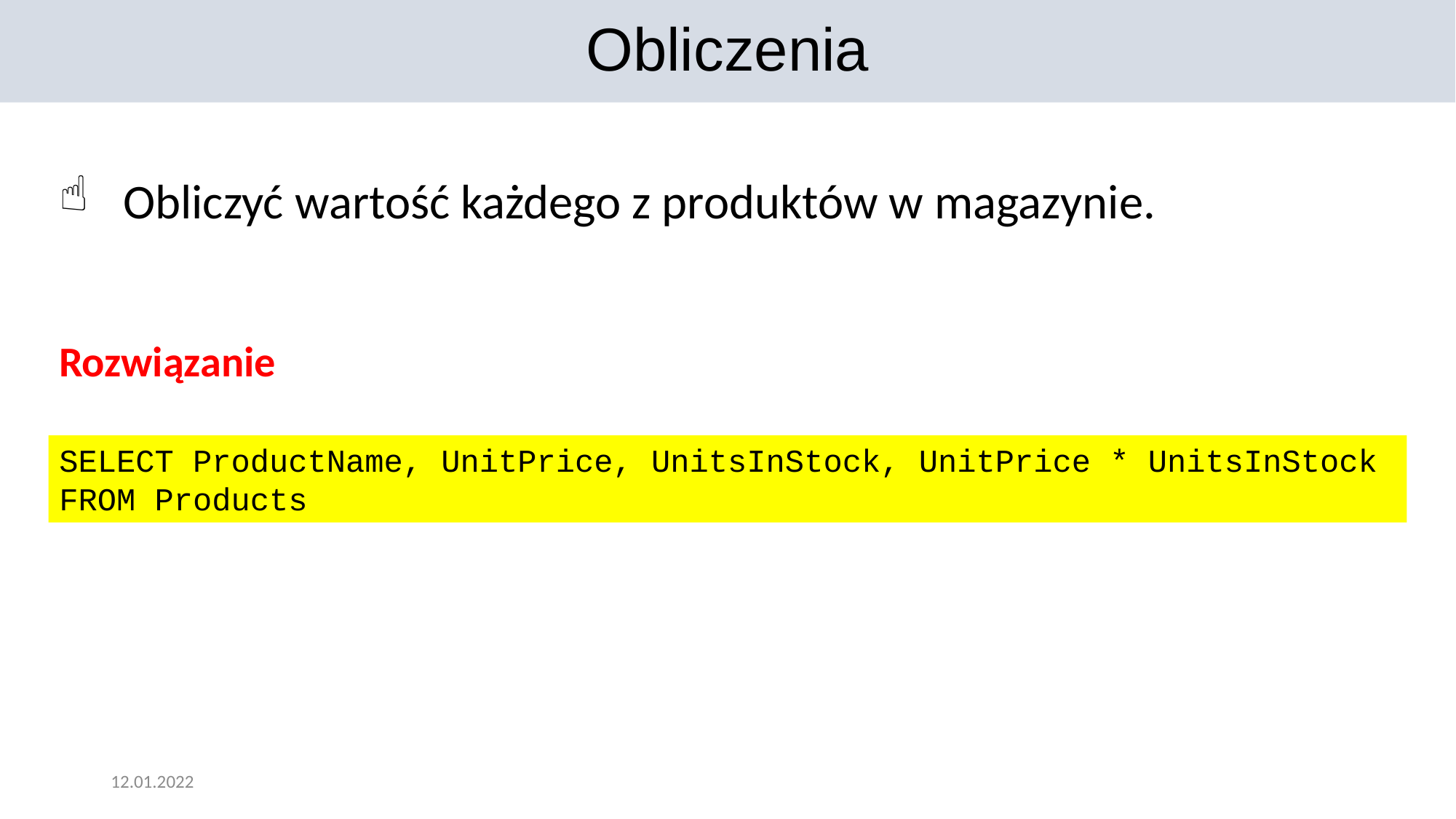

Obliczenia
Obliczyć wartość każdego z produktów w magazynie.
Rozwiązanie
SELECT ProductName, UnitPrice, UnitsInStock, UnitPrice * UnitsInStock
FROM Products
12.01.2022